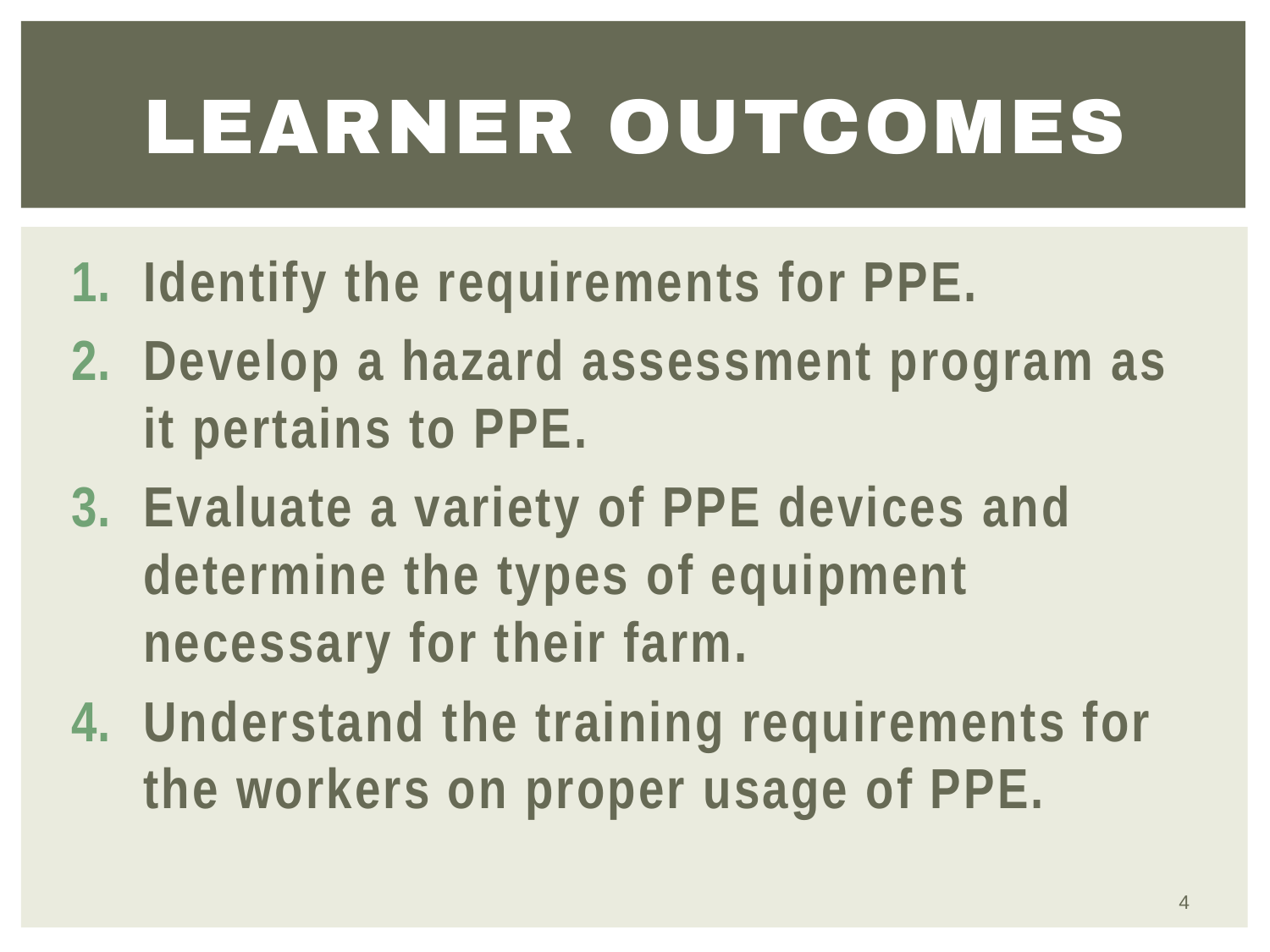

# Learner Outcomes
Identify the requirements for PPE.
Develop a hazard assessment program as it pertains to PPE.
Evaluate a variety of PPE devices and determine the types of equipment necessary for their farm.
Understand the training requirements for the workers on proper usage of PPE.

4